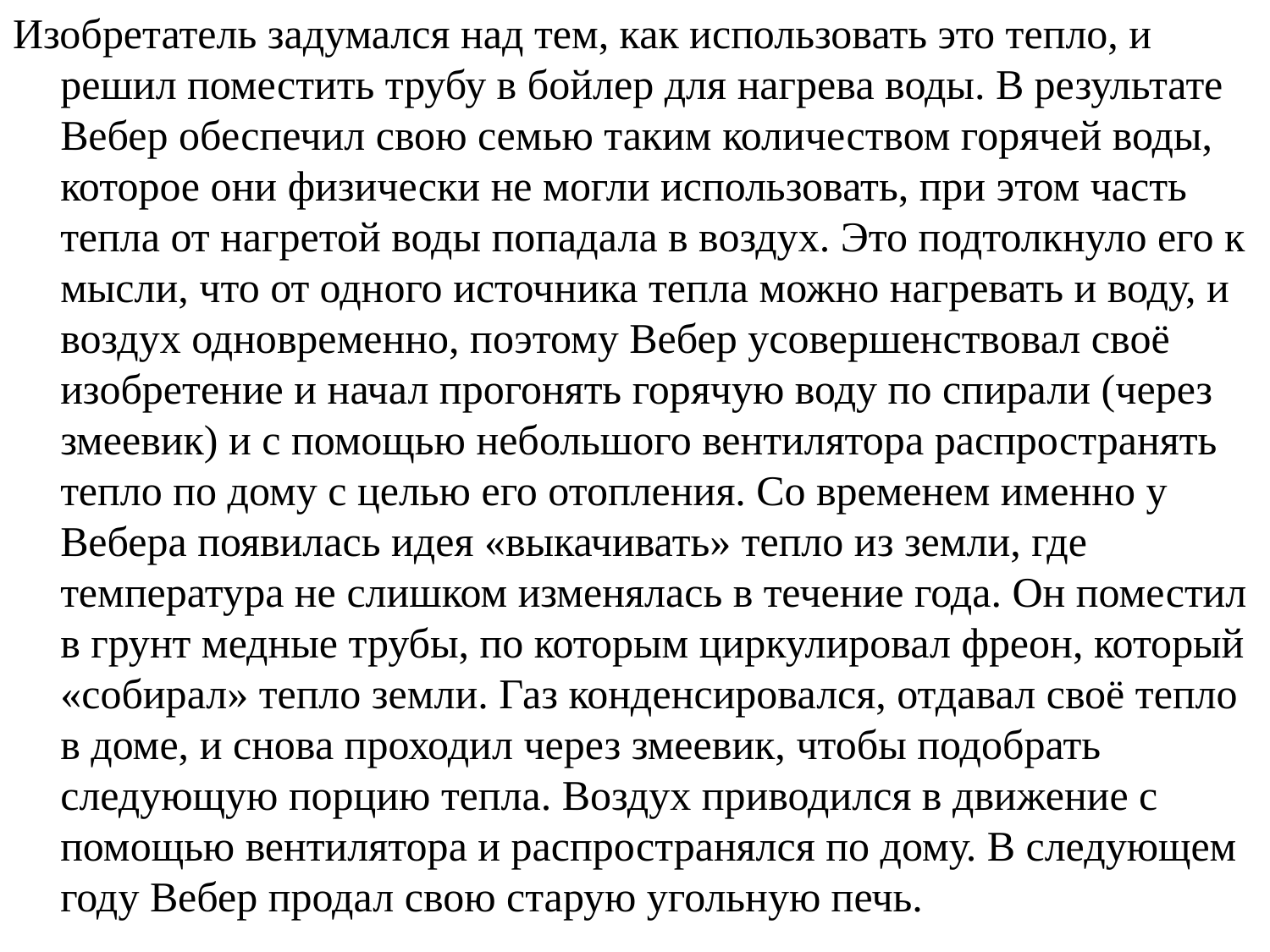

Изобретатель задумался над тем, как использовать это тепло, и решил поместить трубу в бойлер для нагрева воды. В результате Вебер обеспечил свою семью таким количеством горячей воды, которое они физически не могли использовать, при этом часть тепла от нагретой воды попадала в воздух. Это подтолкнуло его к мысли, что от одного источника тепла можно нагревать и воду, и воздух одновременно, поэтому Вебер усовершенствовал своё изобретение и начал прогонять горячую воду по спирали (через змеевик) и с помощью небольшого вентилятора распространять тепло по дому с целью его отопления. Со временем именно у Вебера появилась идея «выкачивать» тепло из земли, где температура не слишком изменялась в течение года. Он поместил в грунт медные трубы, по которым циркулировал фреон, который «собирал» тепло земли. Газ конденсировался, отдавал своё тепло в доме, и снова проходил через змеевик, чтобы подобрать следующую порцию тепла. Воздух приводился в движение с помощью вентилятора и распространялся по дому. В следующем году Вебер продал свою старую угольную печь.
#